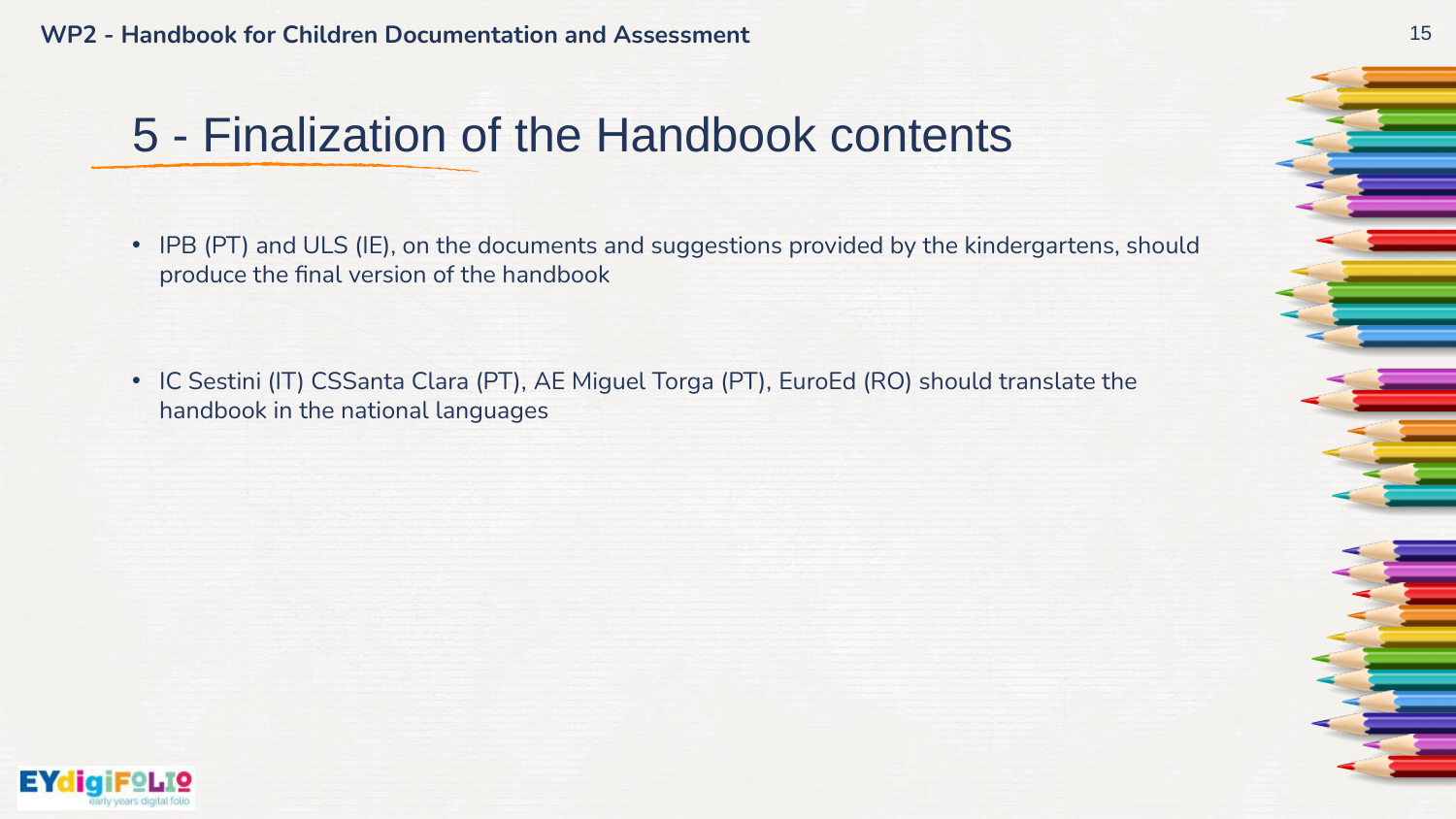

WP2 - Handbook for Children Documentation and Assessment
15
# 5 - Finalization of the Handbook contents

IPB (PT) and ULS (IE), on the documents and suggestions provided by the kindergartens, should produce the final version of the handbook

IC Sestini (IT) CSSanta Clara (PT), AE Miguel Torga (PT), EuroEd (RO) should translate the handbook in the national languages